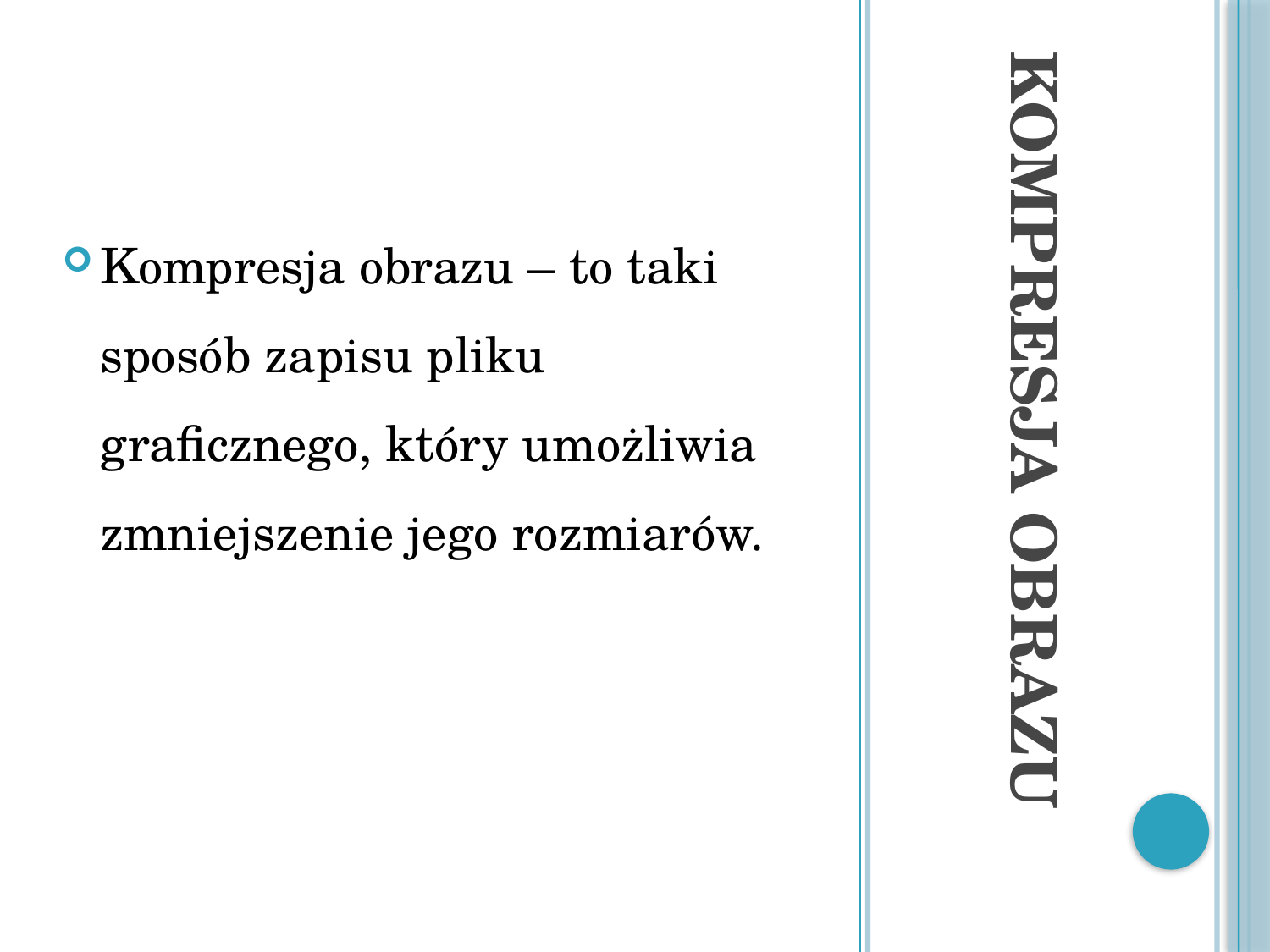

Kompresja obrazu – to taki sposób zapisu pliku graficznego, który umożliwia zmniejszenie jego rozmiarów.
# Kompresja obrazu